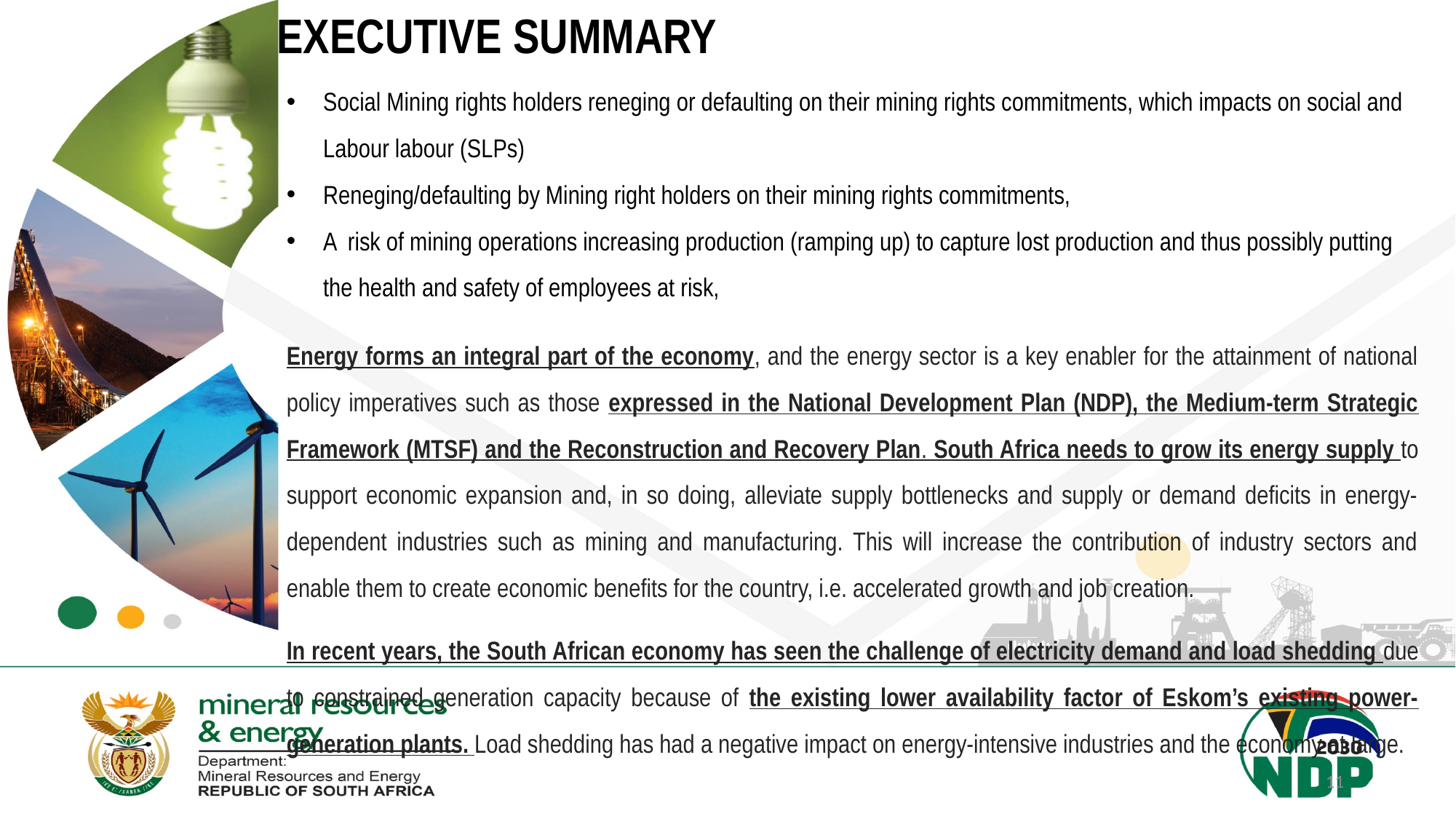

# EXECUTIVE SUMMARY
Social Mining rights holders reneging or defaulting on their mining rights commitments, which impacts on social and Labour labour (SLPs)
Reneging/defaulting by Mining right holders on their mining rights commitments,
A  risk of mining operations increasing production (ramping up) to capture lost production and thus possibly putting the health and safety of employees at risk,

Energy forms an integral part of the economy, and the energy sector is a key enabler for the attainment of national policy imperatives such as those expressed in the National Development Plan (NDP), the Medium-term Strategic Framework (MTSF) and the Reconstruction and Recovery Plan. South Africa needs to grow its energy supply to support economic expansion and, in so doing, alleviate supply bottlenecks and supply or demand deficits in energy-dependent industries such as mining and manufacturing. This will increase the contribution of industry sectors and enable them to create economic benefits for the country, i.e. accelerated growth and job creation.
In recent years, the South African economy has seen the challenge of electricity demand and load shedding due to constrained generation capacity because of the existing lower availability factor of Eskom’s existing power-generation plants. Load shedding has had a negative impact on energy-intensive industries and the economy at large.
11